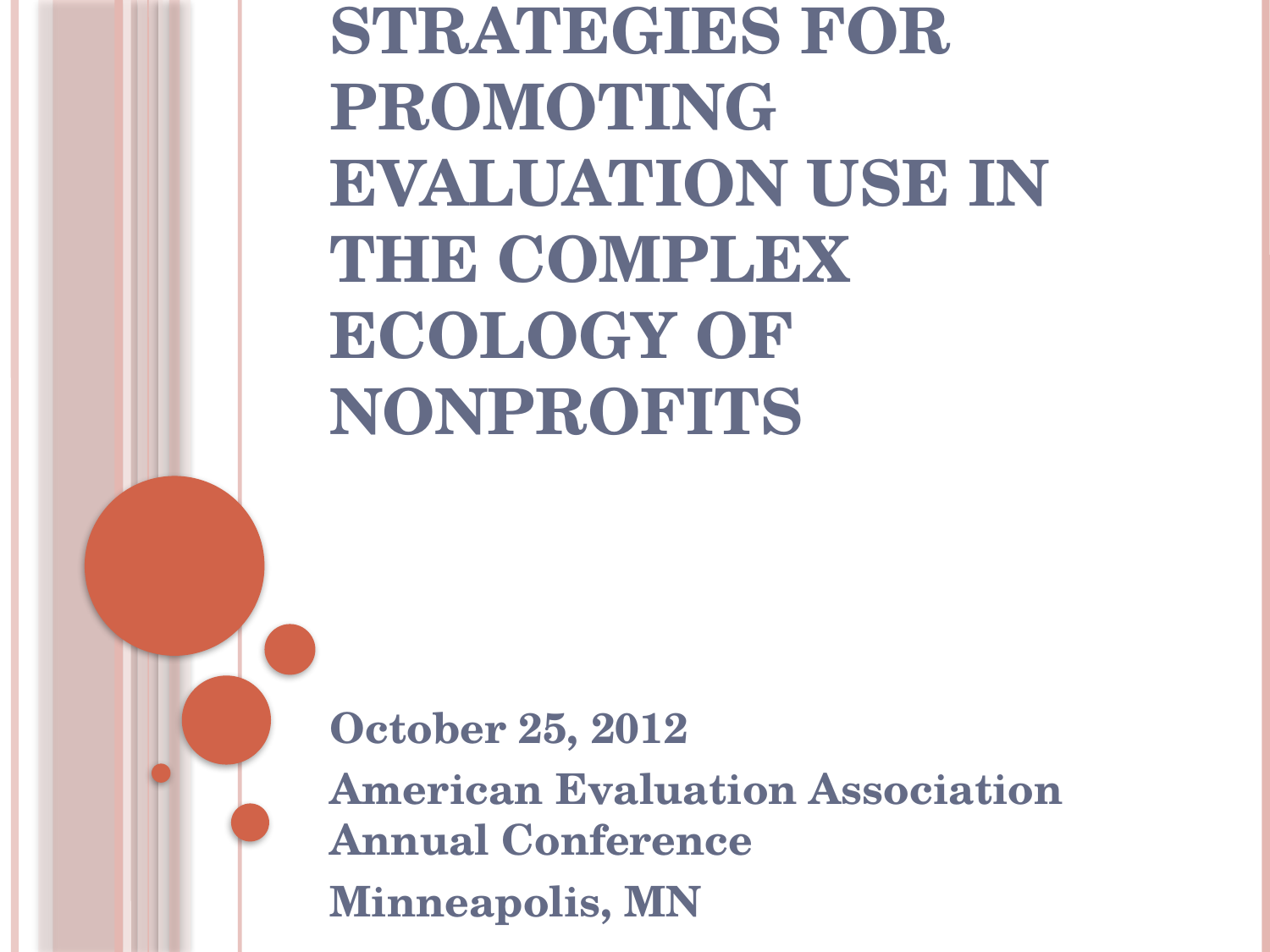

# Strategies For Promoting Evaluation Use in the Complex Ecology of Nonprofits
October 25, 2012
American Evaluation Association Annual Conference
Minneapolis, MN